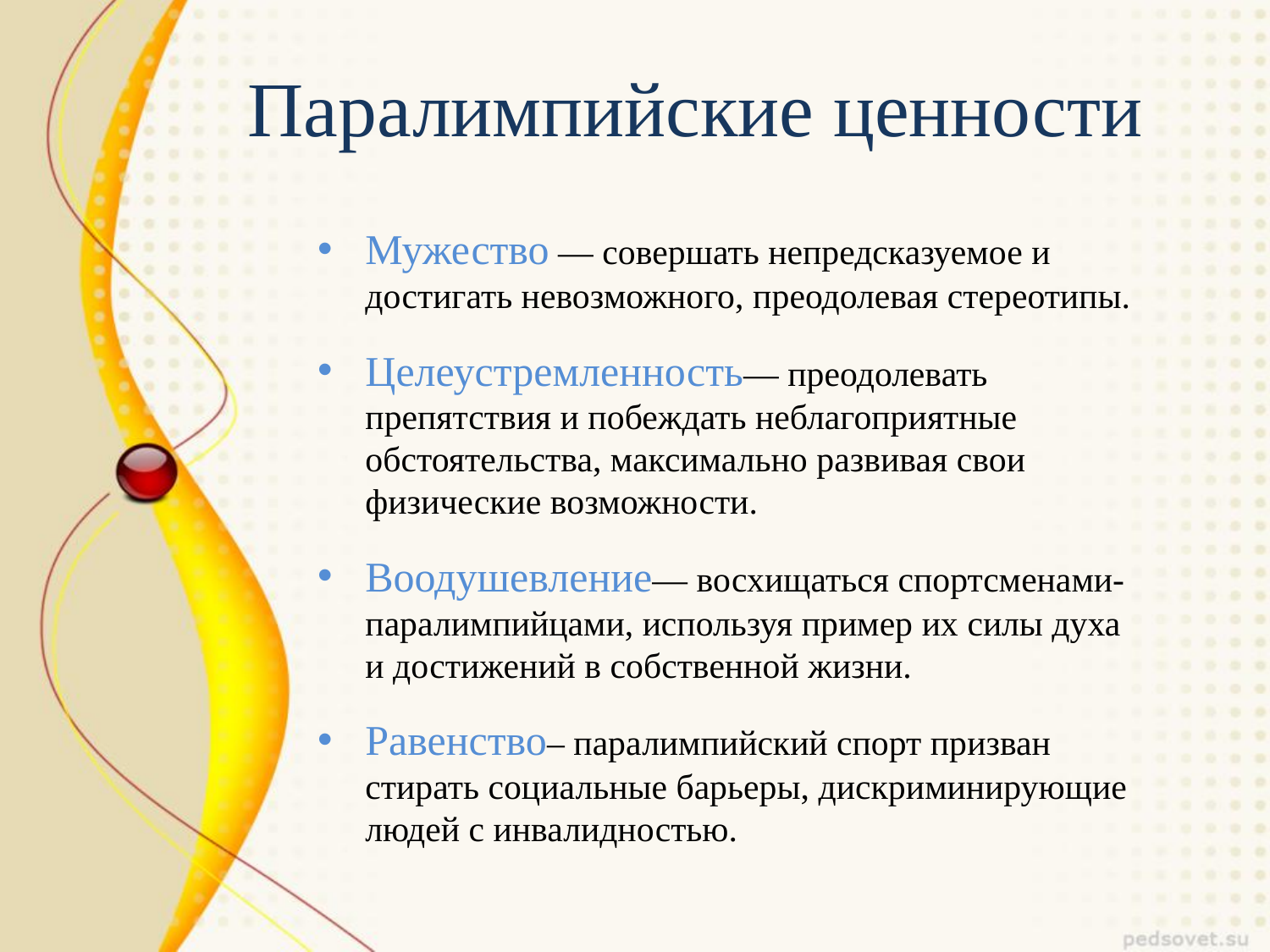

Паралимпийские ценности
Мужество — совершать непредсказуемое и достигать невозможного, преодолевая стереотипы.

Целеустремленность— преодолевать препятствия и побеждать неблагоприятные обстоятельства, максимально развивая свои физические возможности.

Воодушевление— восхищаться спортсменами-паралимпийцами, используя пример их силы духа и достижений в собственной жизни.

Равенство– паралимпийский спорт призван стирать социальные барьеры, дискриминирующие людей с инвалидностью.